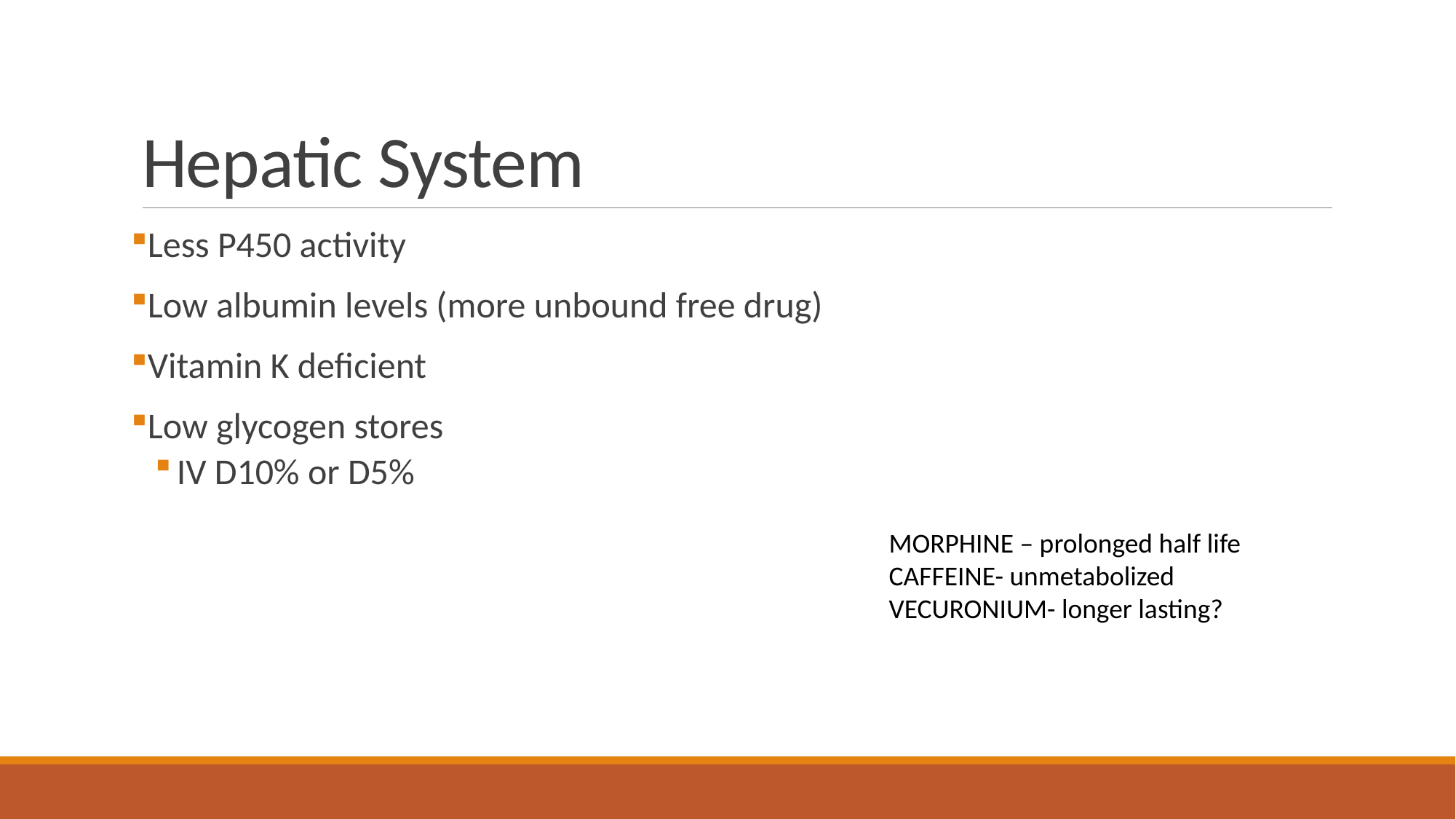

# Hepatic System
Less P450 activity
Low albumin levels (more unbound free drug)
Vitamin K deficient
Low glycogen stores
IV D10% or D5%

MORPHINE – prolonged half life
CAFFEINE- unmetabolized
VECURONIUM- longer lasting?